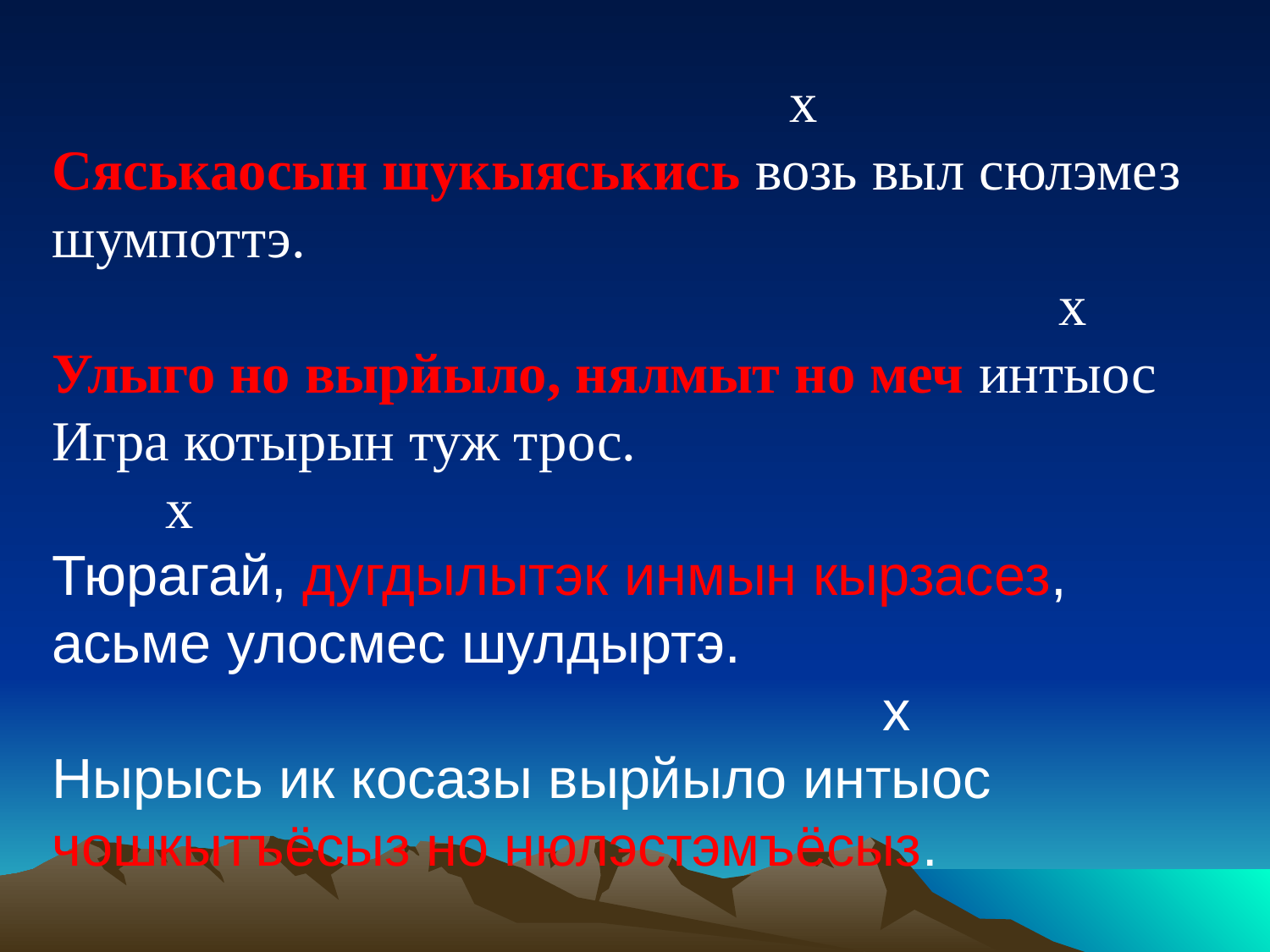

#
                                                    х
Сяськаосын шукыяськись возь выл сюлэмез шумпоттэ.
                                                                       х
Улыго но вырйыло, нялмыт но меч интыос Игра котырын туж трос.
        х
Тюрагай, дугдылытэк инмын кырзасез, асьме улосмес шулдыртэ.
                                                     х
Нырысь ик косазы вырйыло интыос чошкытъёсыз но нюлэстэмъёсыз.